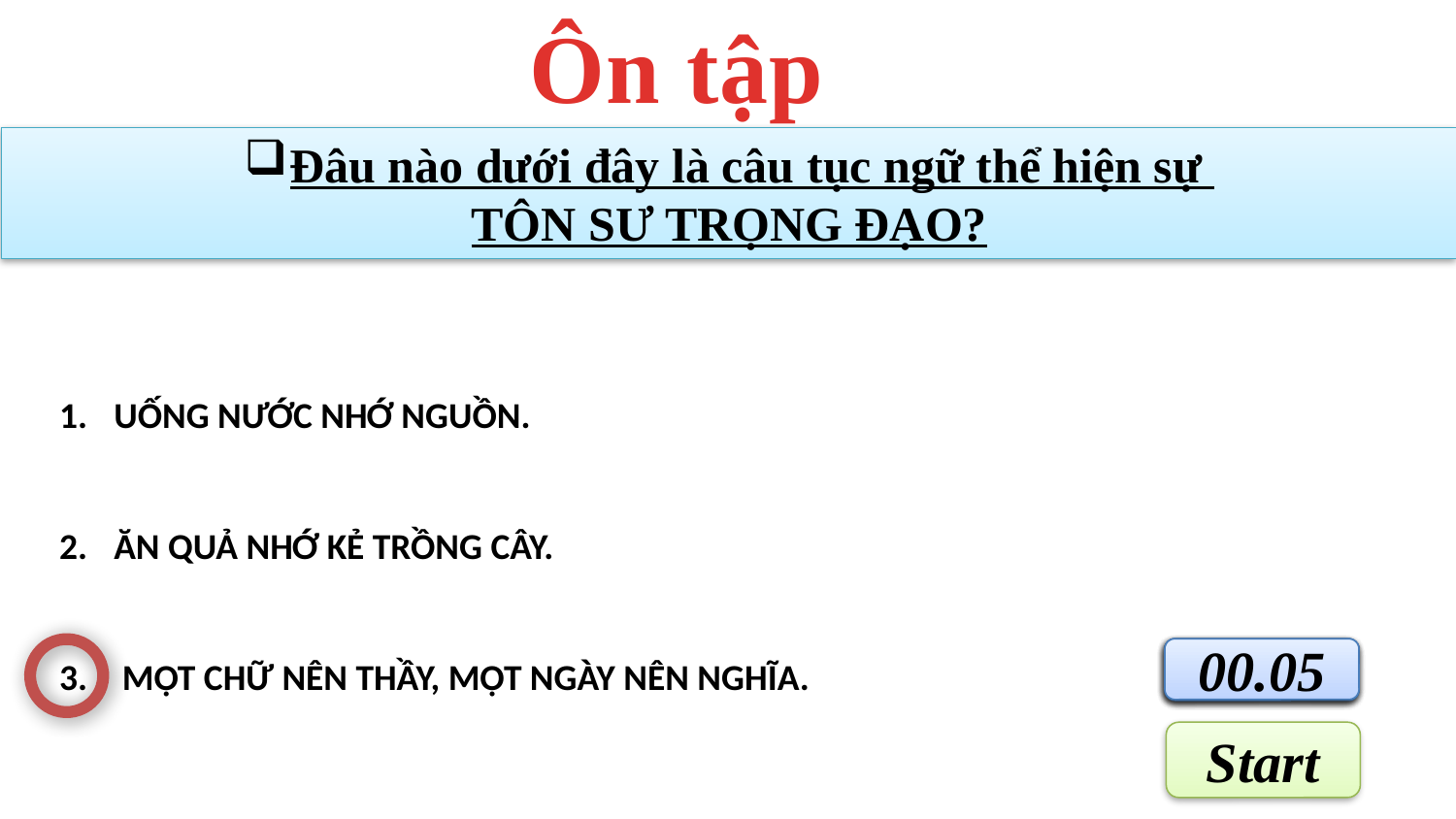

Ôn tập
Đâu nào dưới đây là câu tục ngữ thể hiện sự
TÔN SƯ TRỌNG ĐẠO?
UỐNG NƯỚC NHỚ NGUỒN.

ĂN QUẢ NHỚ KẺ TRỒNG CÂY.

 Một chữ nên thầy, một ngày nên nghĩa.

00.01
00.02
00.03
00.05
00.04
Start